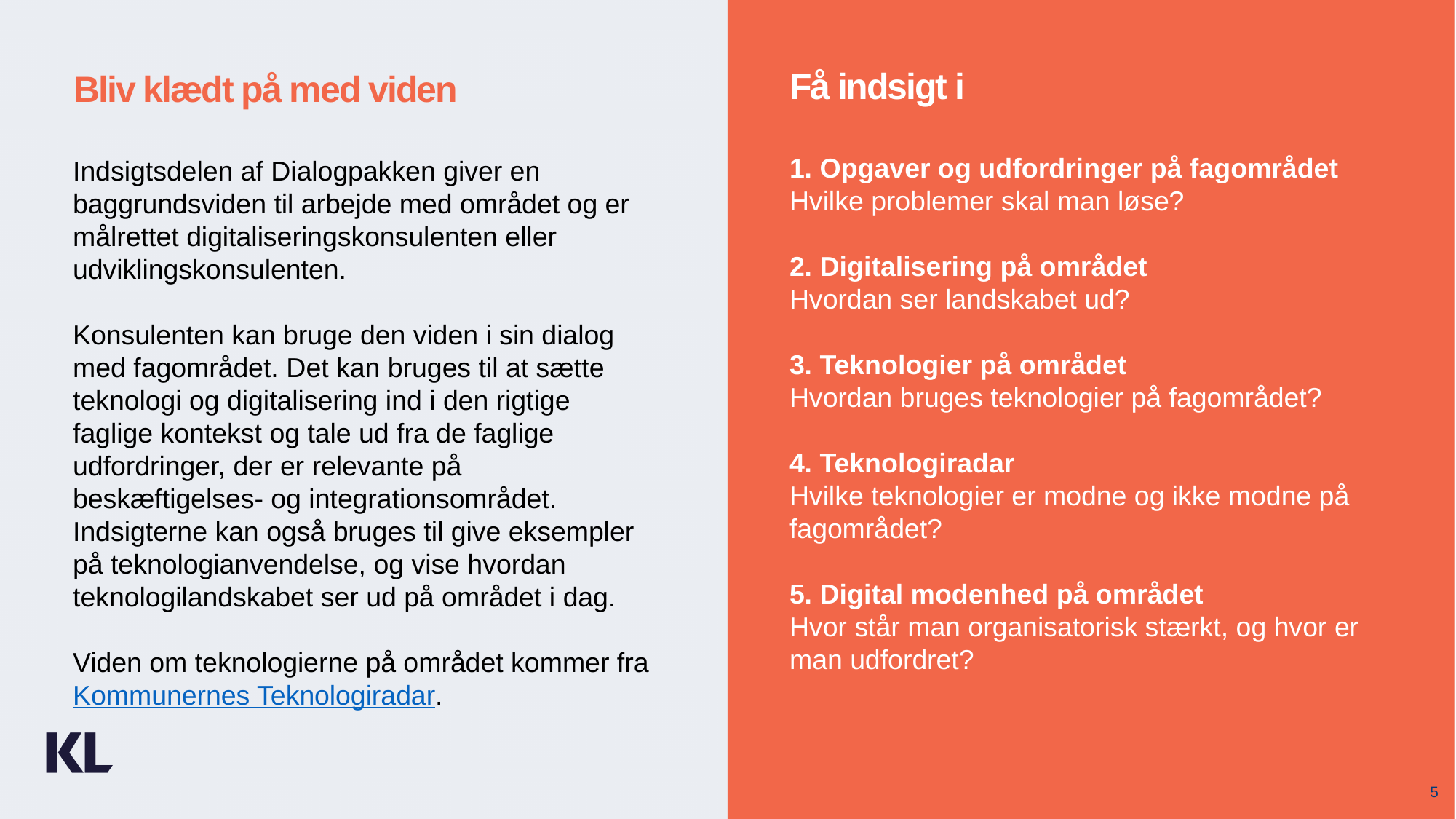

Få indsigt i
Bliv klædt på med viden

1. Opgaver og udfordringer på fagområdet
Hvilke problemer skal man løse?

2. Digitalisering på området
Hvordan ser landskabet ud?

3. Teknologier på området
Hvordan bruges teknologier på fagområdet?

4. Teknologiradar
Hvilke teknologier er modne og ikke modne på fagområdet?

5. Digital modenhed på området
Hvor står man organisatorisk stærkt, og hvor er man udfordret?

Indsigtsdelen af Dialogpakken giver en baggrundsviden til arbejde med området og er målrettet digitaliseringskonsulenten eller udviklingskonsulenten.

Konsulenten kan bruge den viden i sin dialog med fagområdet. Det kan bruges til at sætte teknologi og digitalisering ind i den rigtige faglige kontekst og tale ud fra de faglige udfordringer, der er relevante på beskæftigelses- og integrationsområdet.
Indsigterne kan også bruges til give eksempler på teknologianvendelse, og vise hvordan teknologilandskabet ser ud på området i dag.

Viden om teknologierne på området kommer fra Kommunernes Teknologiradar.

5